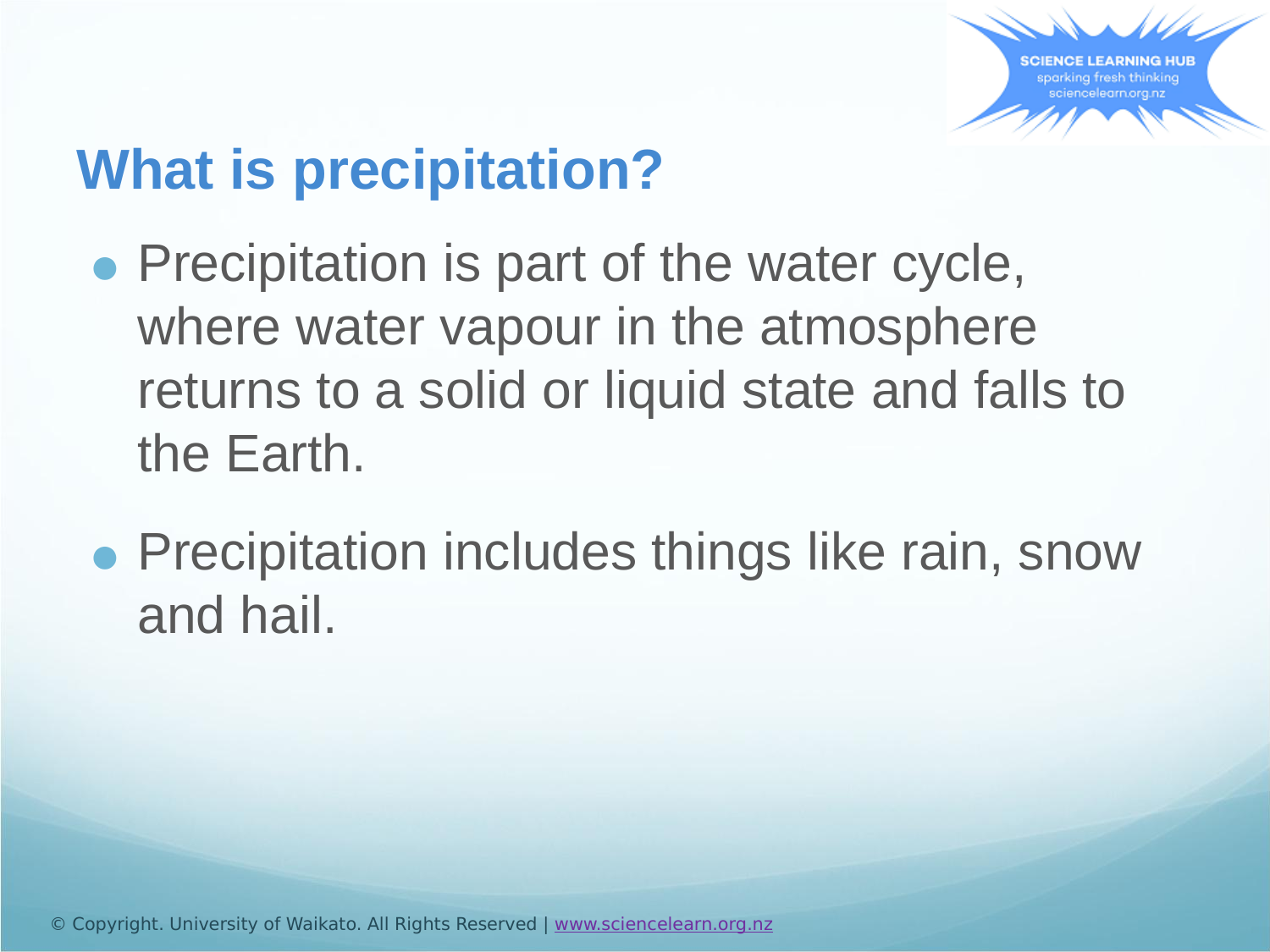

What is precipitation?
Precipitation is part of the water cycle, where water vapour in the atmosphere returns to a solid or liquid state and falls to the Earth.
Precipitation includes things like rain, snow and hail.